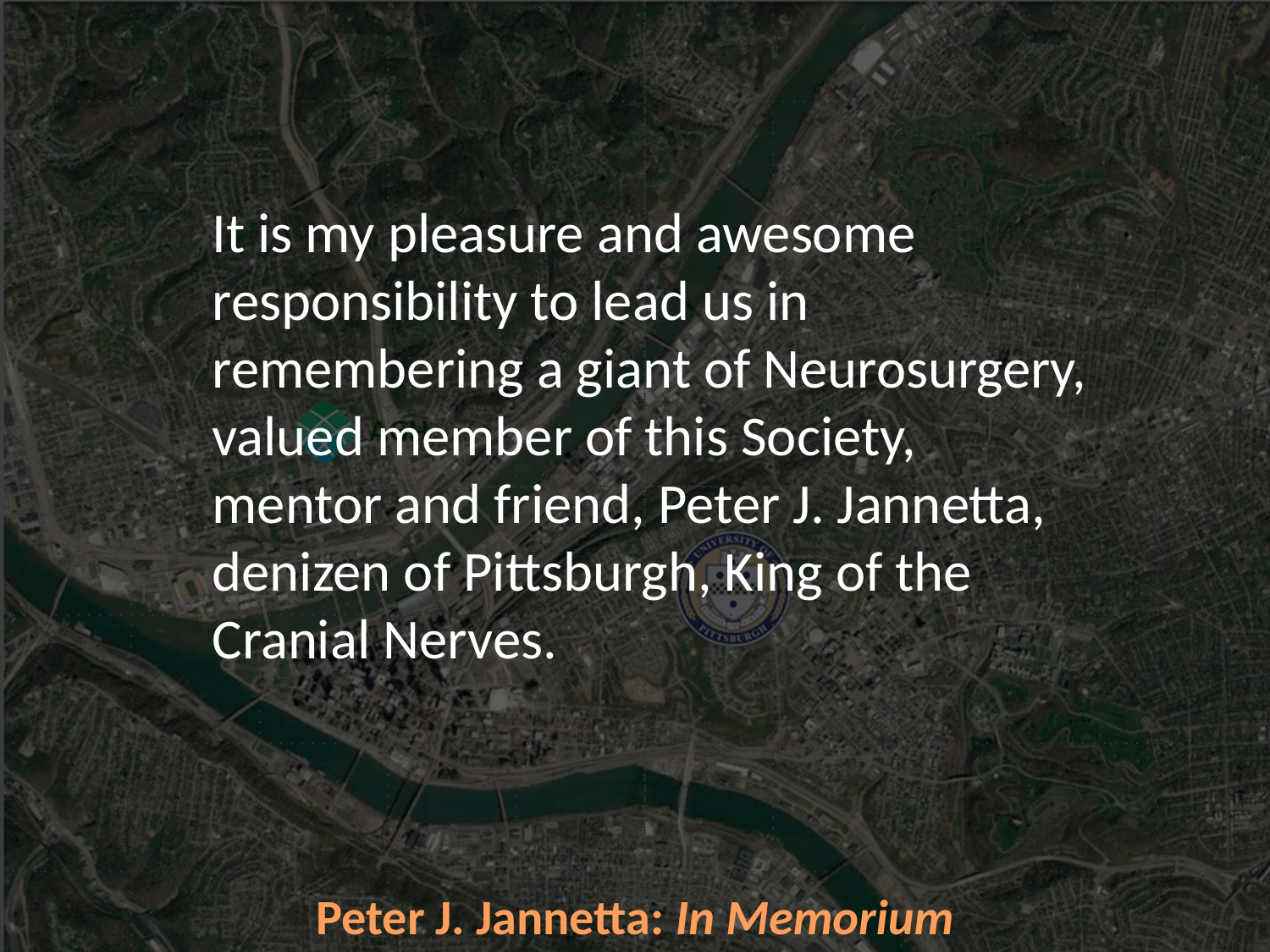

It is my pleasure and awesome responsibility to lead us in remembering a giant of Neurosurgery, valued member of this Society, mentor and friend, Peter J. Jannetta, denizen of Pittsburgh, King of the Cranial Nerves.